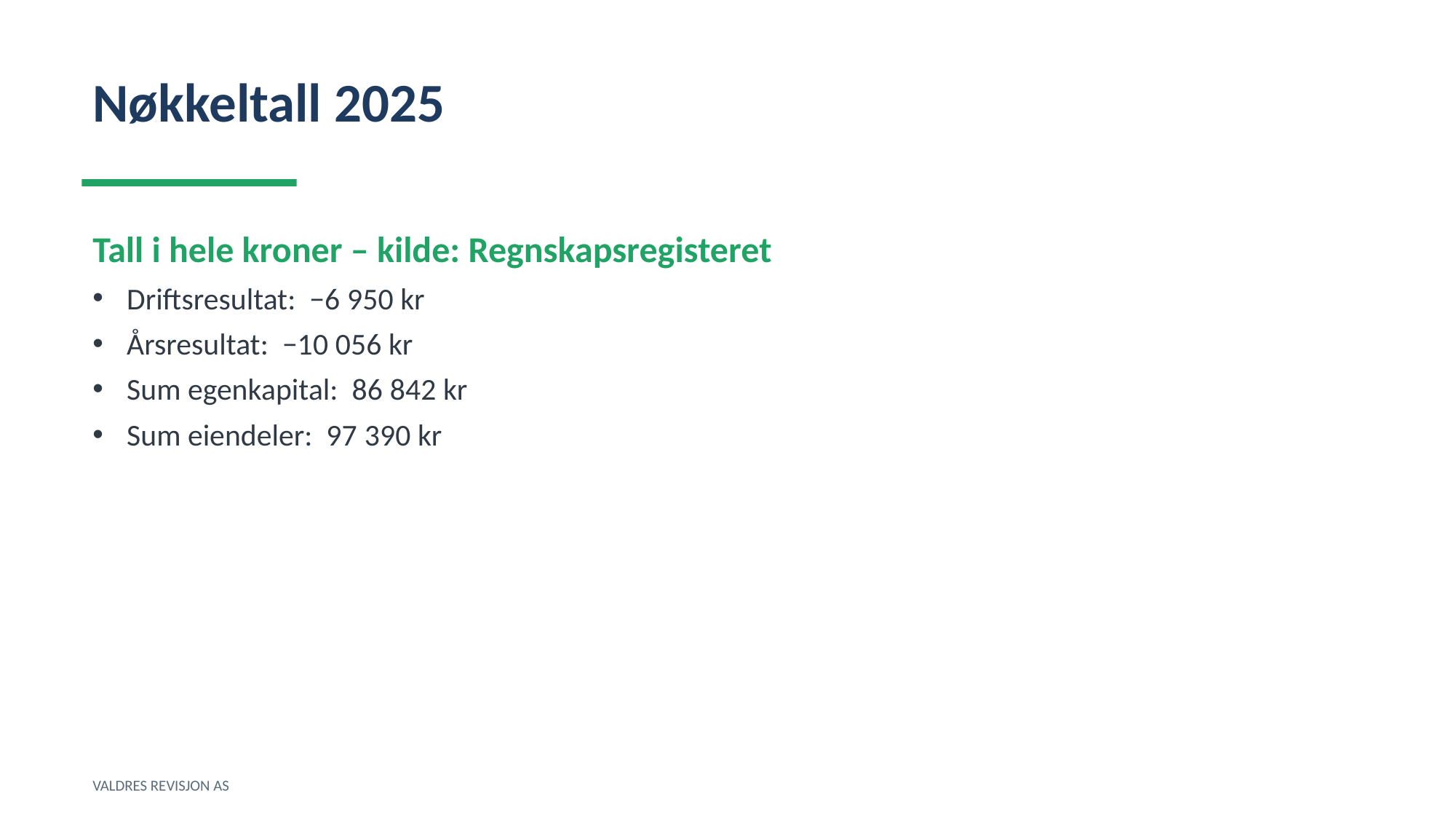

Nøkkeltall 2025

Tall i hele kroner – kilde: Regnskapsregisteret
Driftsresultat:  −6 950 kr
Årsresultat:  −10 056 kr
Sum egenkapital:  86 842 kr
Sum eiendeler:  97 390 kr
VALDRES REVISJON AS